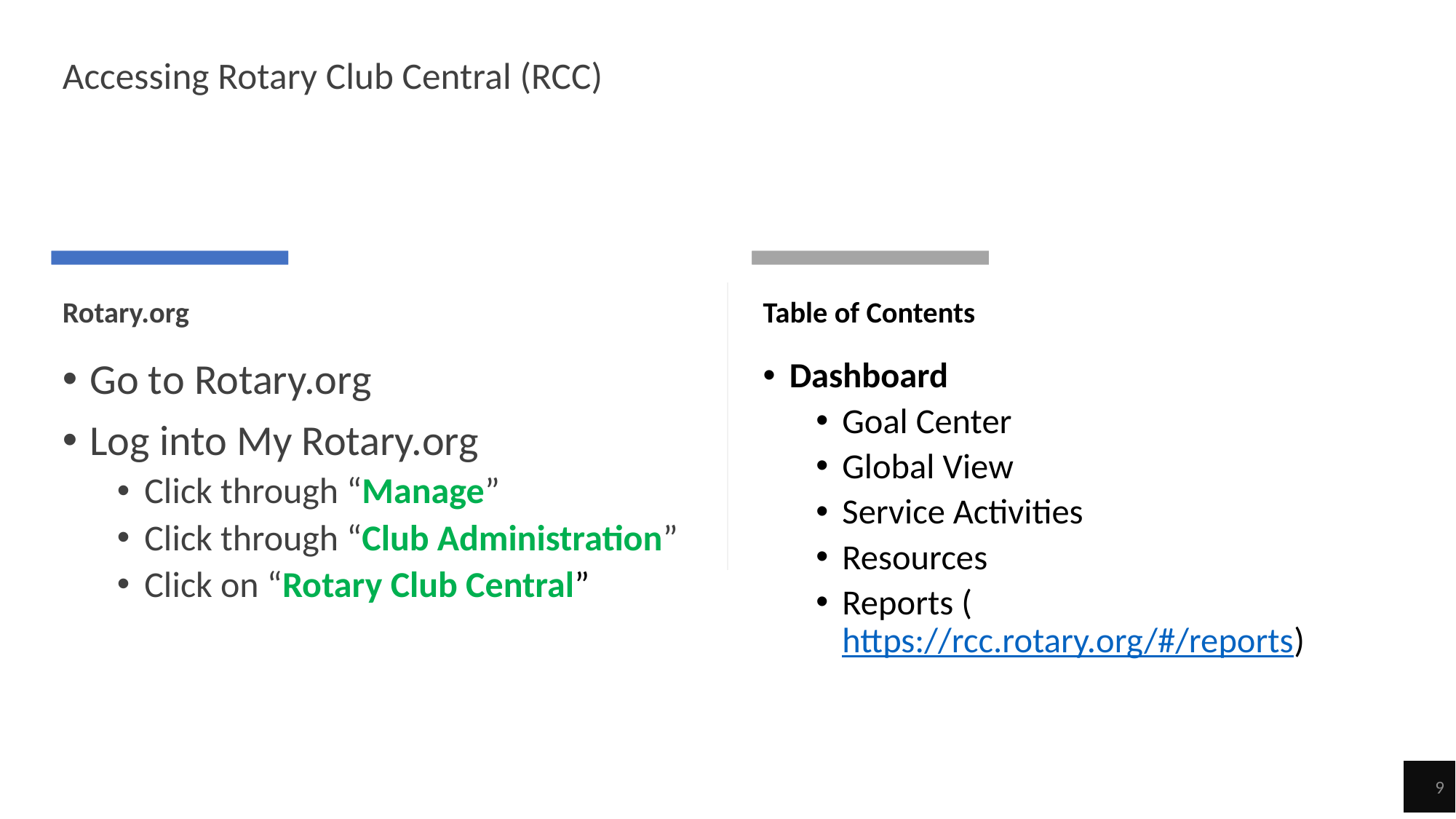

# Accessing Rotary Club Central (RCC)

Rotary.org
Table of Contents
Dashboard
Goal Center
Global View
Service Activities
Resources
Reports (https://rcc.rotary.org/#/reports)

Go to Rotary.org
Log into My Rotary.org
Click through “Manage”
Click through “Club Administration”
Click on “Rotary Club Central”
9